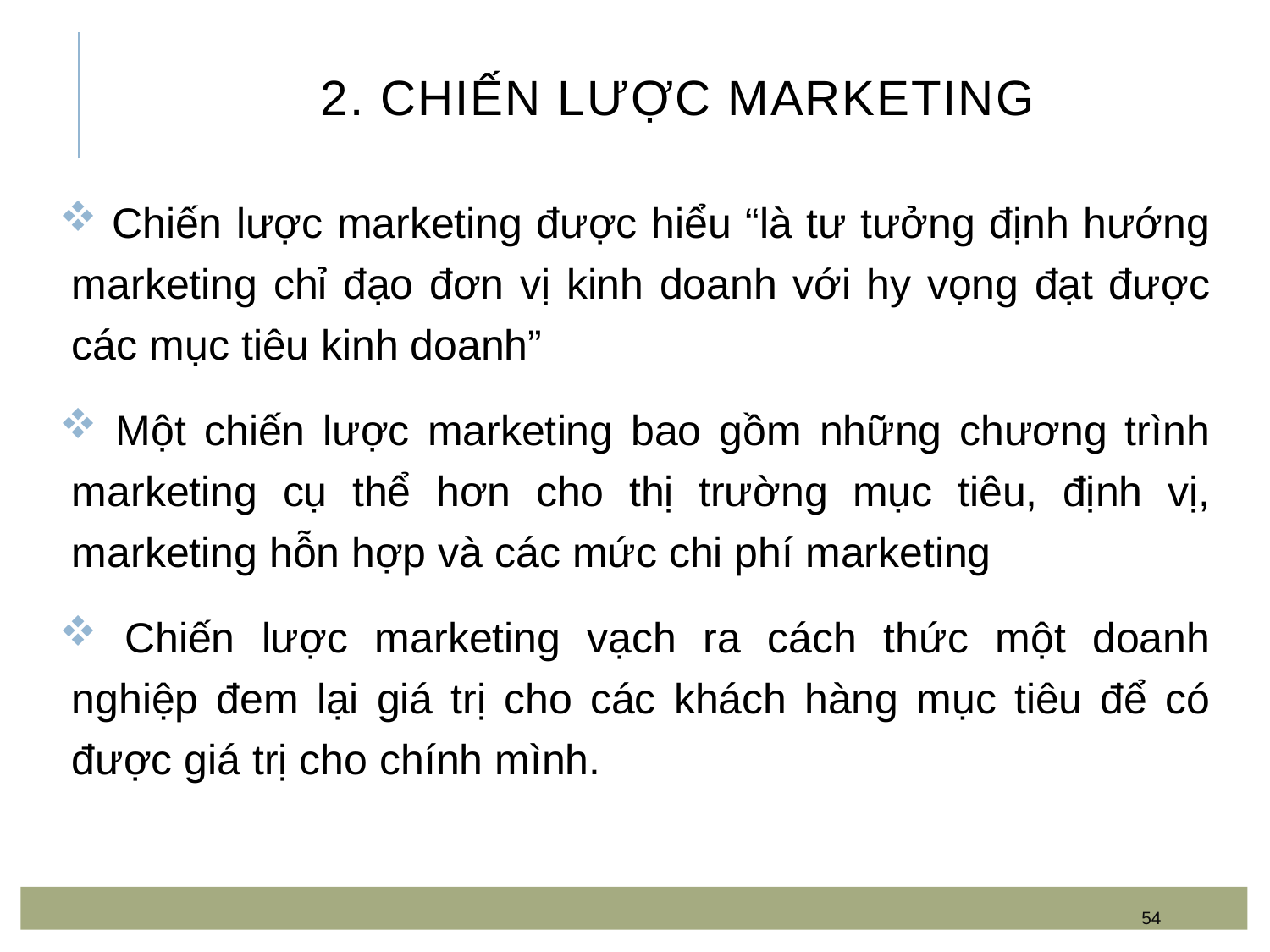

# 2. Chiến lược marketing
 Chiến lược marketing được hiểu “là tư tưởng định hướng marketing chỉ đạo đơn vị kinh doanh với hy vọng đạt được các mục tiêu kinh doanh”
 Một chiến lược marketing bao gồm những chương trình marketing cụ thể hơn cho thị trường mục tiêu, định vị, marketing hỗn hợp và các mức chi phí marketing
 Chiến lược marketing vạch ra cách thức một doanh nghiệp đem lại giá trị cho các khách hàng mục tiêu để có được giá trị cho chính mình.
54